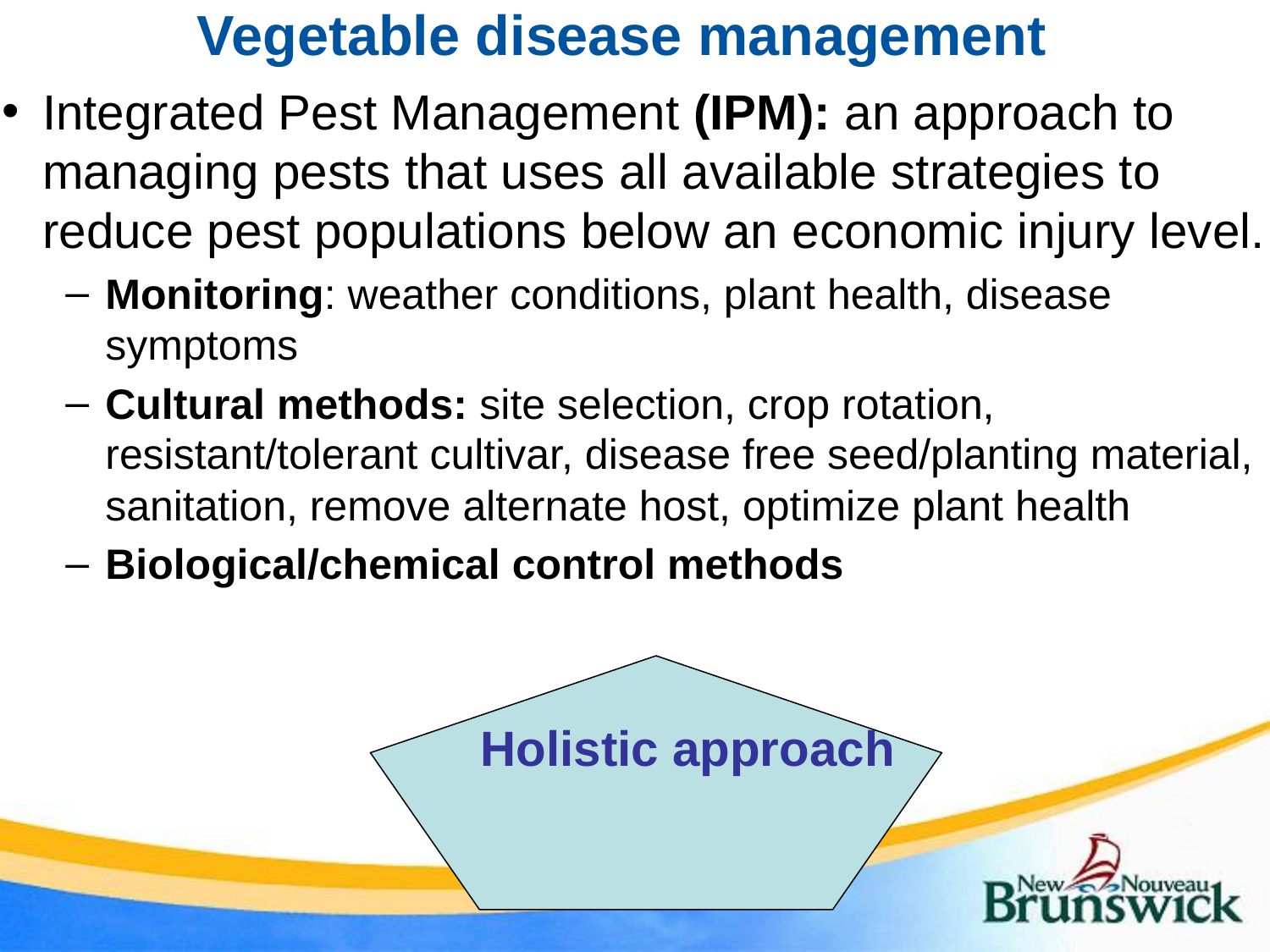

# Vegetable disease management
Integrated Pest Management (IPM): an approach to managing pests that uses all available strategies to reduce pest populations below an economic injury level.
Monitoring: weather conditions, plant health, disease symptoms
Cultural methods: site selection, crop rotation, resistant/tolerant cultivar, disease free seed/planting material, sanitation, remove alternate host, optimize plant health
Biological/chemical control methods

Holistic approach